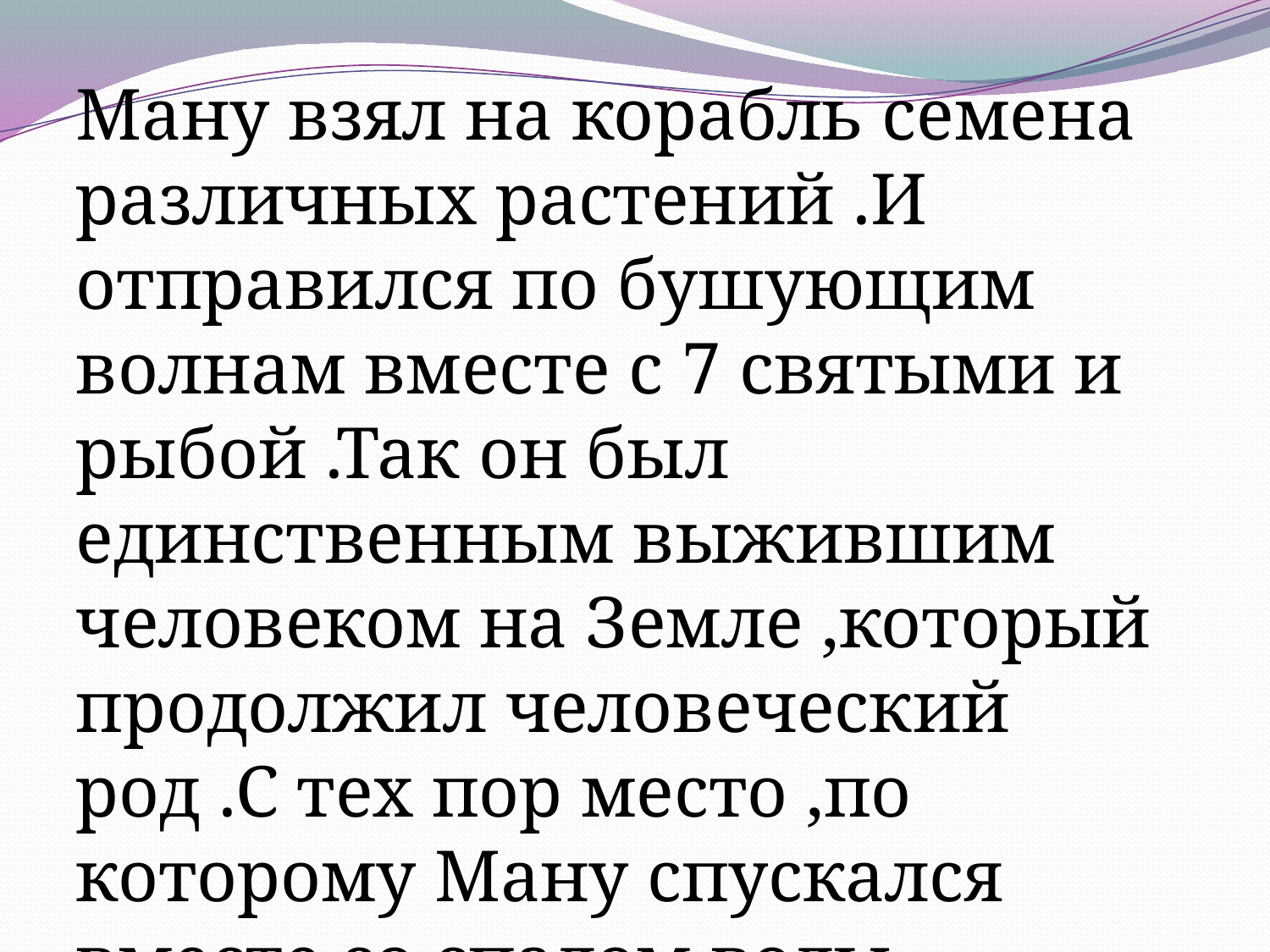

Ману взял на корабль семена различных растений .И отправился по бушующим волнам вместе с 7 святыми и рыбой .Так он был единственным выжившим человеком на Земле ,который продолжил человеческий род .С тех пор место ,по которому Ману спускался вместе со спадом воды называется «Спуск Ману»